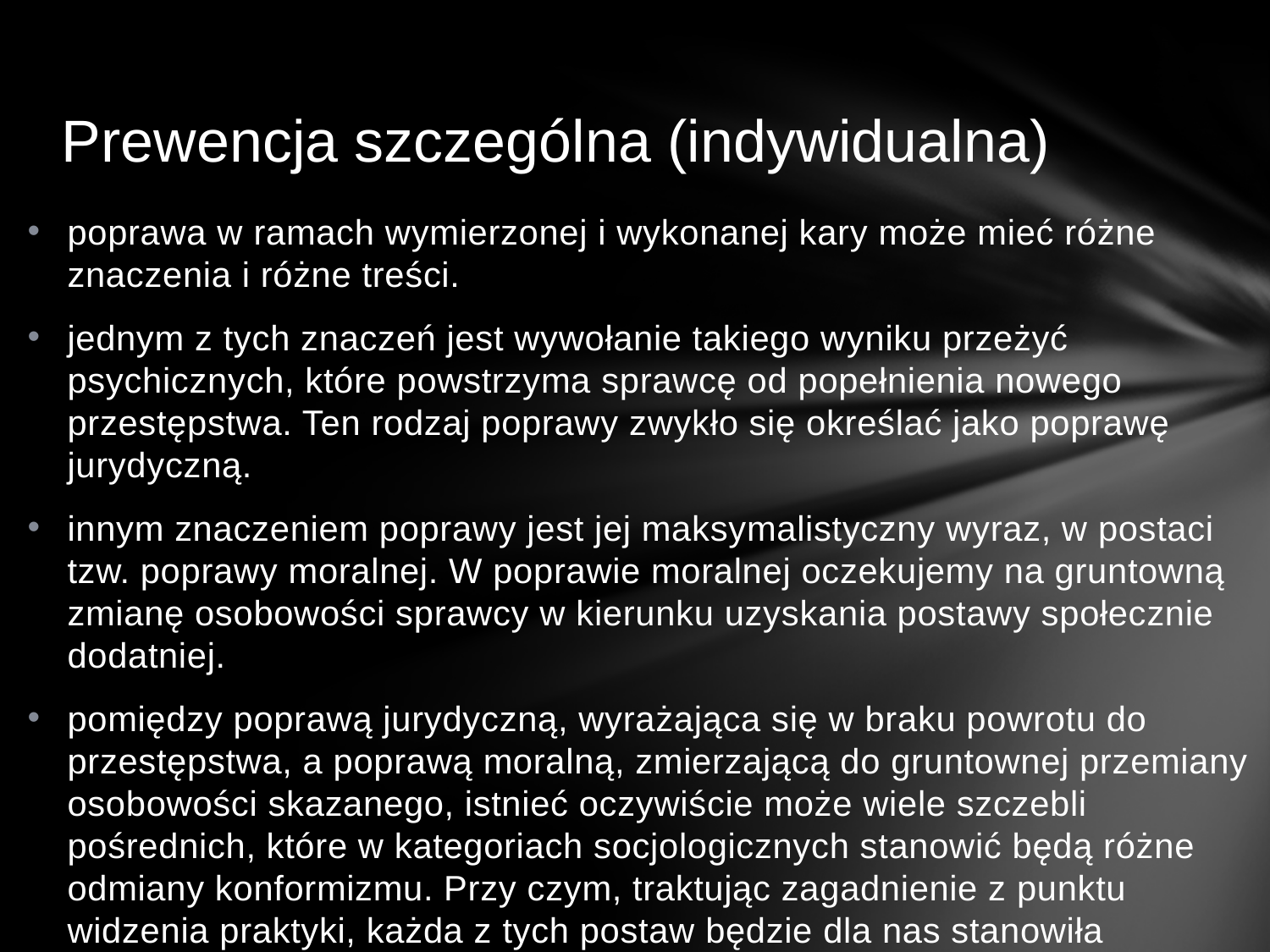

# Prewencja szczególna (indywidualna)
poprawa w ramach wymierzonej i wykonanej kary może mieć różne znaczenia i różne treści.
jednym z tych znaczeń jest wywołanie takiego wyniku przeżyć psychicznych, które powstrzyma sprawcę od popełnienia nowego przestępstwa. Ten rodzaj poprawy zwykło się określać jako poprawę jurydyczną.
innym znaczeniem poprawy jest jej maksymalistyczny wyraz, w postaci tzw. poprawy moralnej. W poprawie moralnej oczekujemy na gruntowną zmianę osobowości sprawcy w kierunku uzyskania postawy społecznie dodatniej.
pomiędzy poprawą jurydyczną, wyrażająca się w braku powrotu do przestępstwa, a poprawą moralną, zmierzającą do gruntownej przemiany osobowości skazanego, istnieć oczywiście może wiele szczebli pośrednich, które w kategoriach socjologicznych stanowić będą różne odmiany konformizmu. Przy czym, traktując zagadnienie z punktu widzenia praktyki, każda z tych postaw będzie dla nas stanowiła przedmiot zainteresowania.